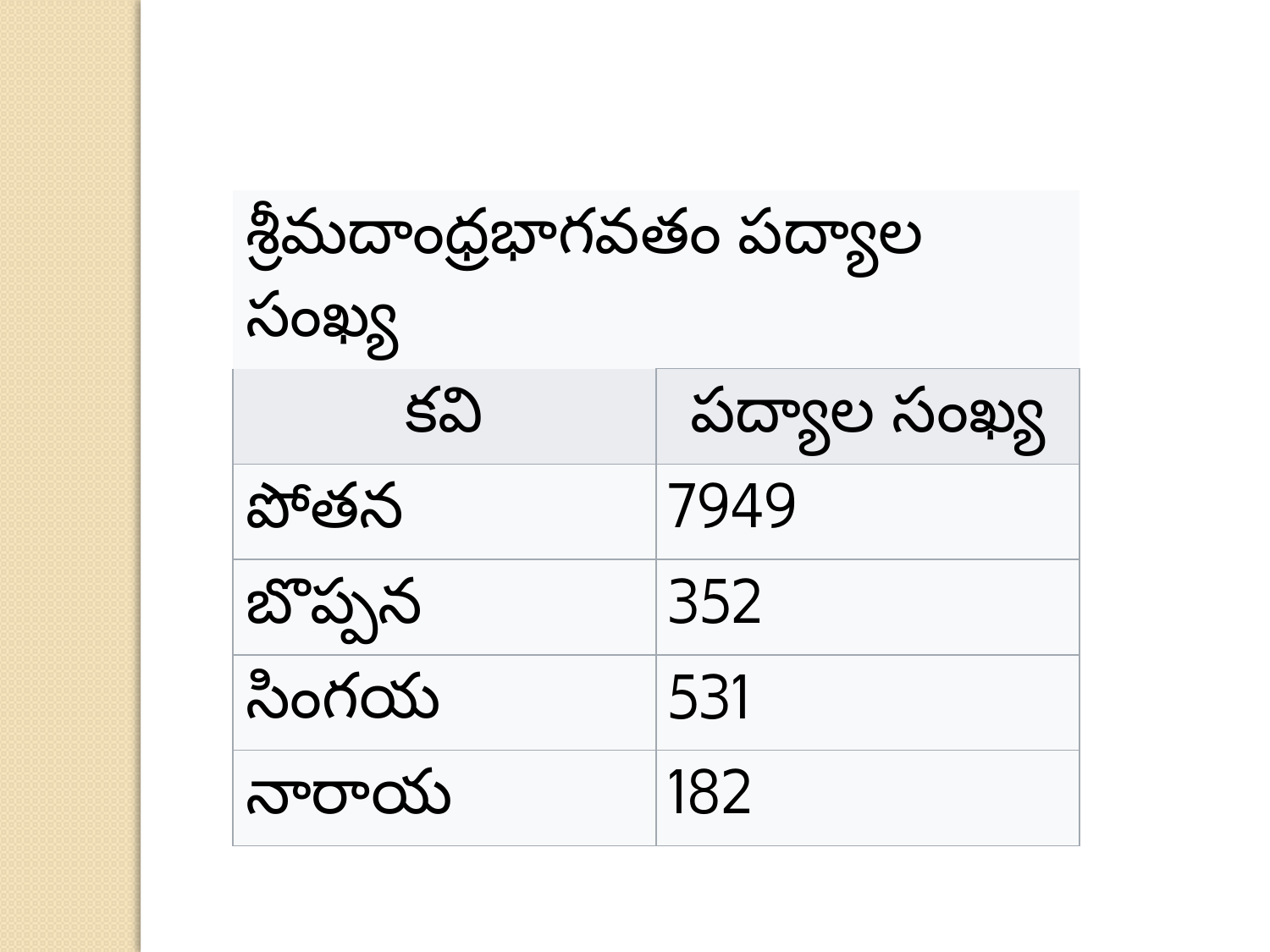

| శ్రీమదాంధ్రభాగవతం పద్యాల సంఖ్య |  |
| --- | --- |
| కవి | పద్యాల సంఖ్య |
| పోతన | 7949 |
| బొప్పన | 352 |
| సింగయ | 531 |
| నారాయ | 182 |